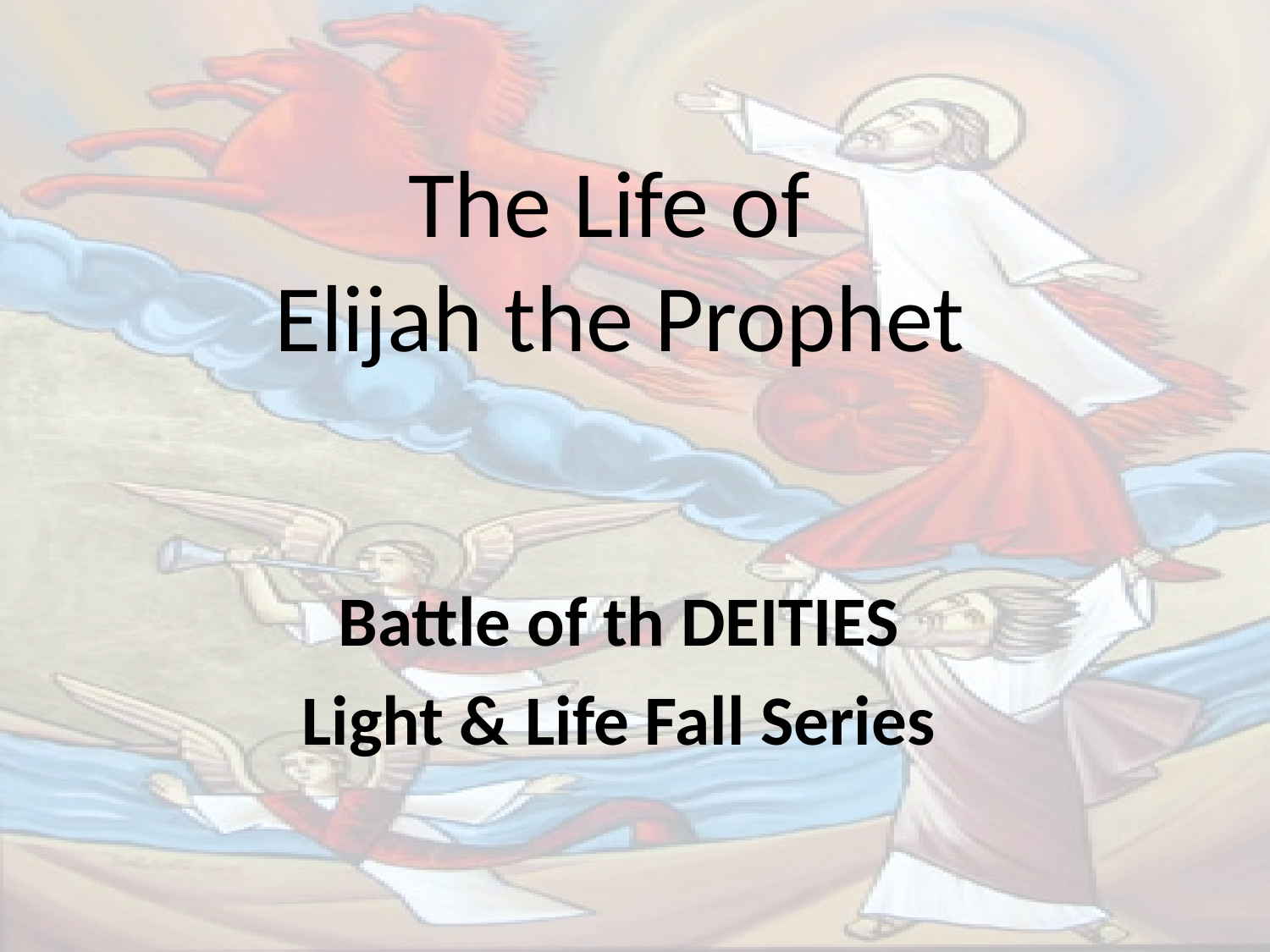

# The Life of Elijah the Prophet
Battle of th DEITIES
Light & Life Fall Series